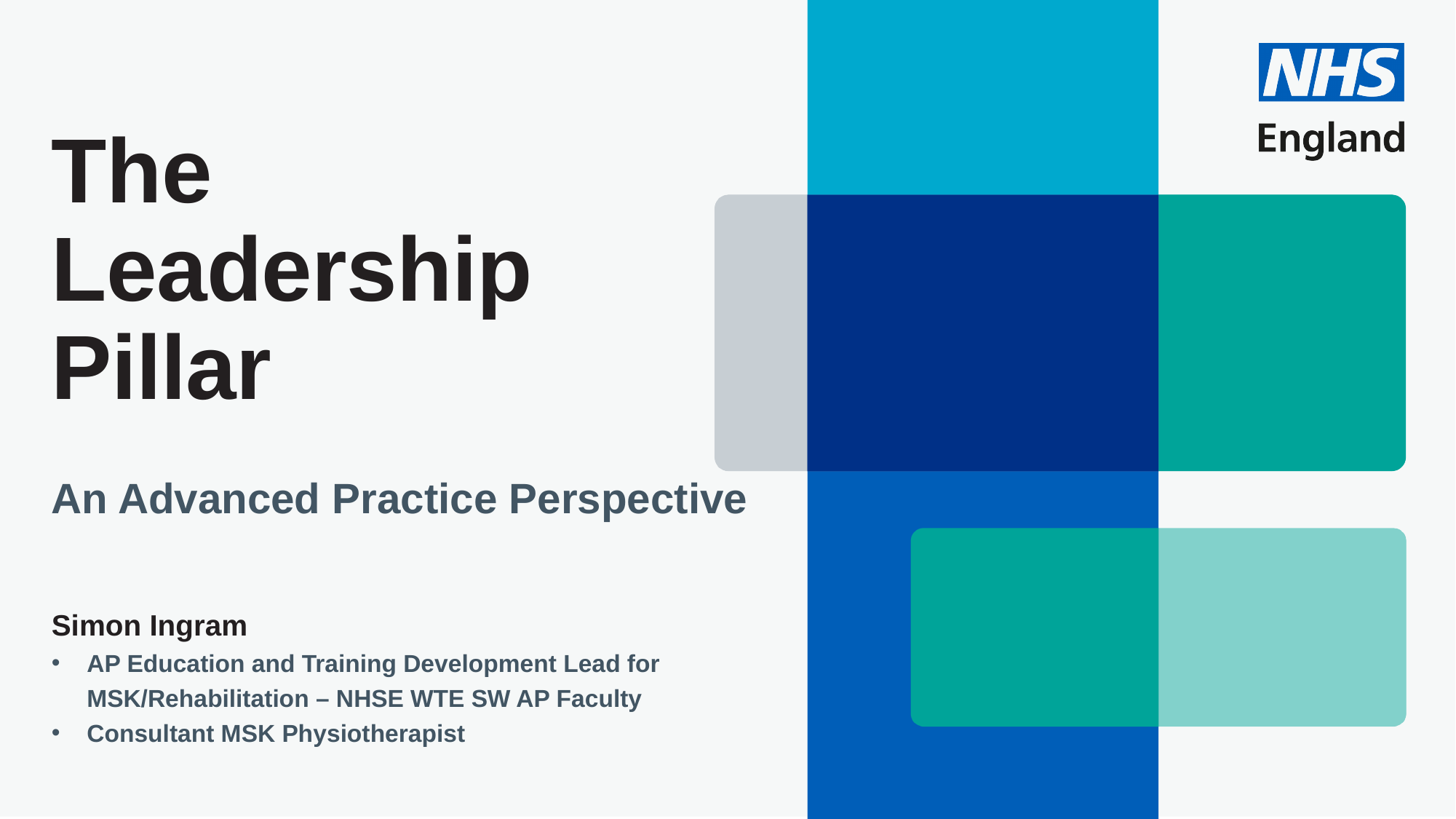

# The Leadership Pillar
An Advanced Practice Perspective
Simon Ingram
AP Education and Training Development Lead for MSK/Rehabilitation – NHSE WTE SW AP Faculty
Consultant MSK Physiotherapist